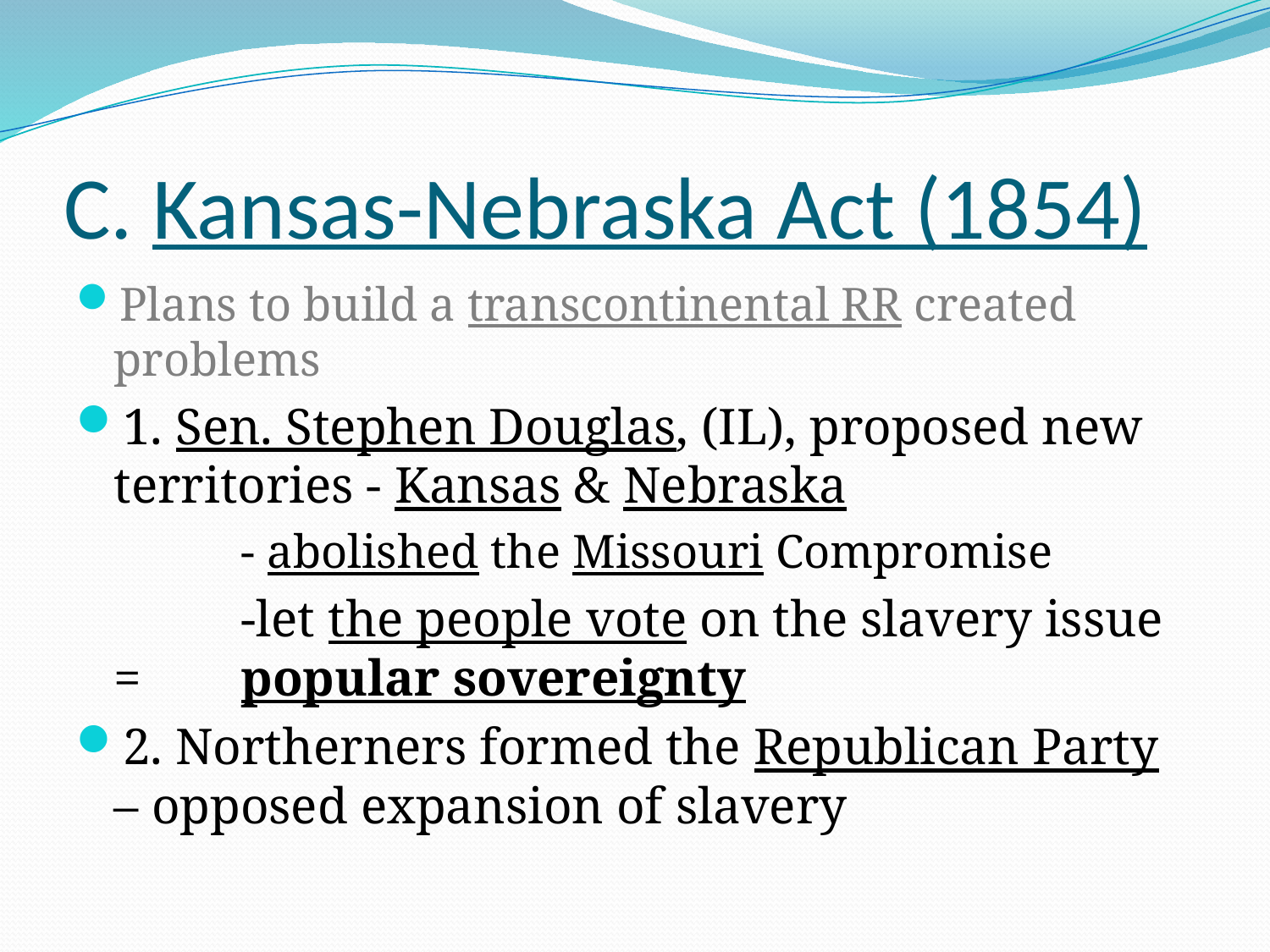

# C. Kansas-Nebraska Act (1854)
Plans to build a transcontinental RR created problems
1. Sen. Stephen Douglas, (IL), proposed new territories - Kansas & Nebraska
		- abolished the Missouri Compromise
		-let the people vote on the slavery issue = 	popular sovereignty
2. Northerners formed the Republican Party – opposed expansion of slavery